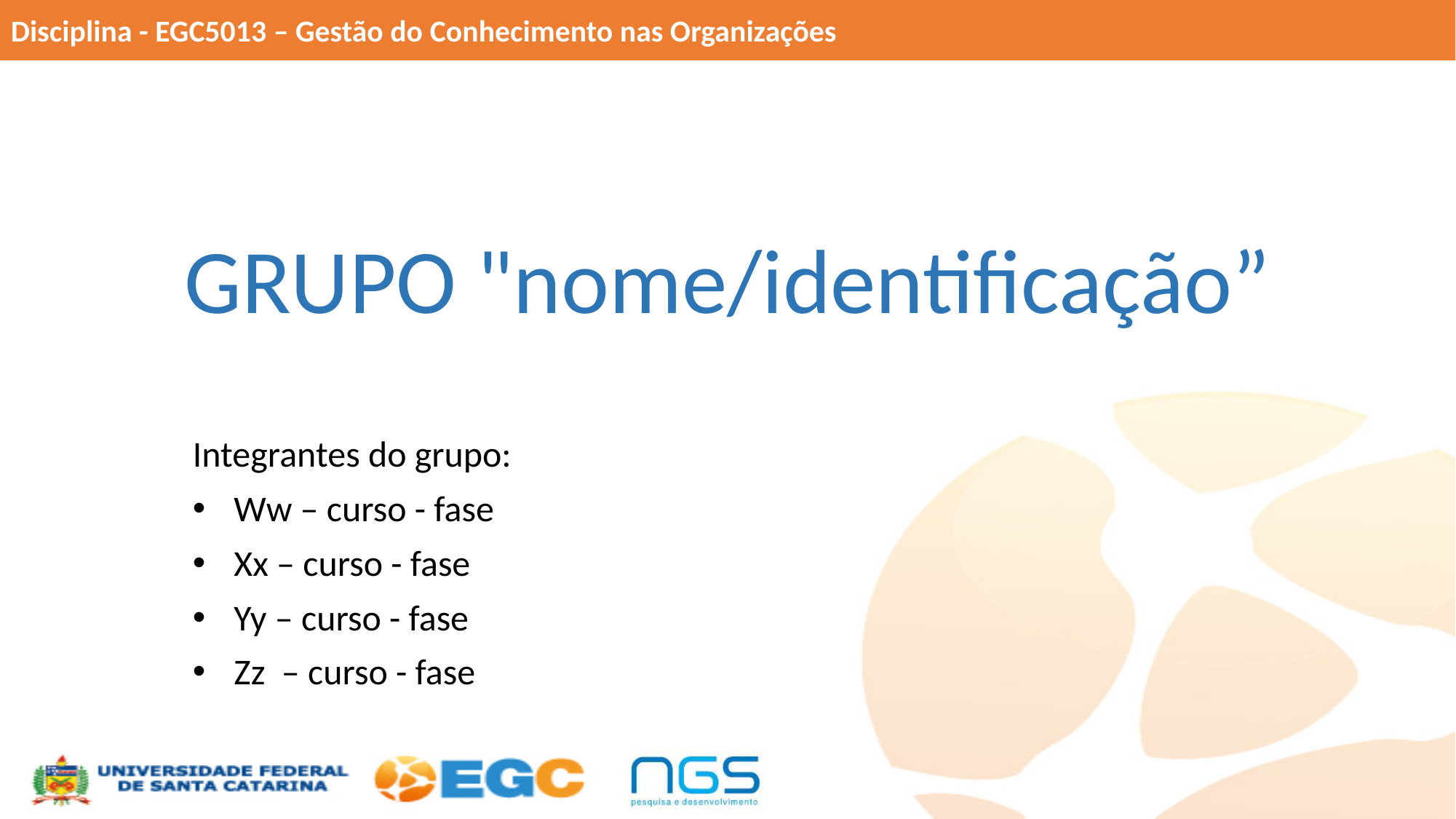

# GRUPO "nome/identificação”
Integrantes do grupo:
Ww – curso - fase
Xx – curso - fase
Yy – curso - fase
Zz  – curso - fase